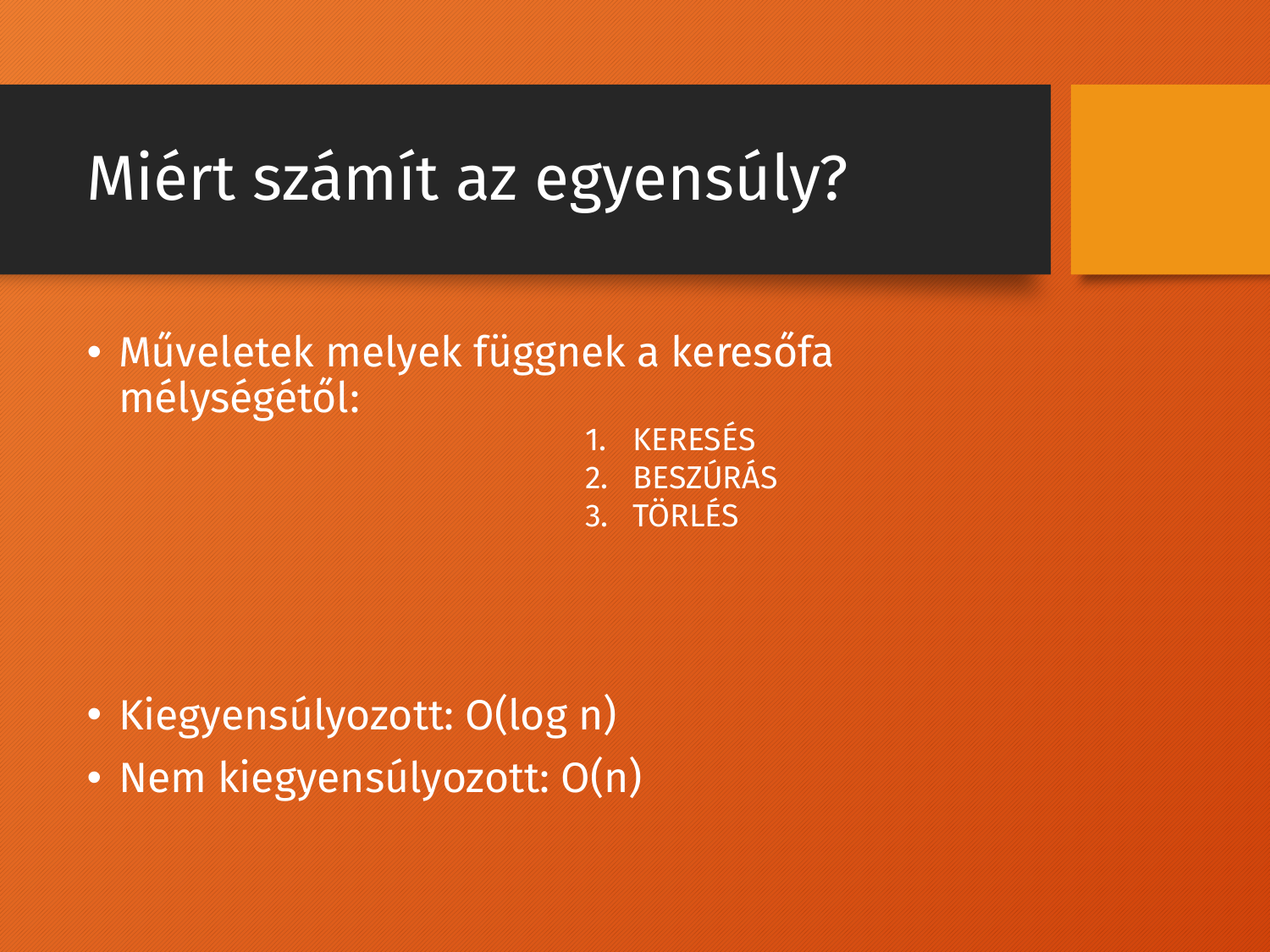

# Miért számít az egyensúly?
Műveletek melyek függnek a keresőfa mélységétől:

Kiegyensúlyozott: O(log n)
Nem kiegyensúlyozott: O(n)
KERESÉS
BESZÚRÁS
TÖRLÉS